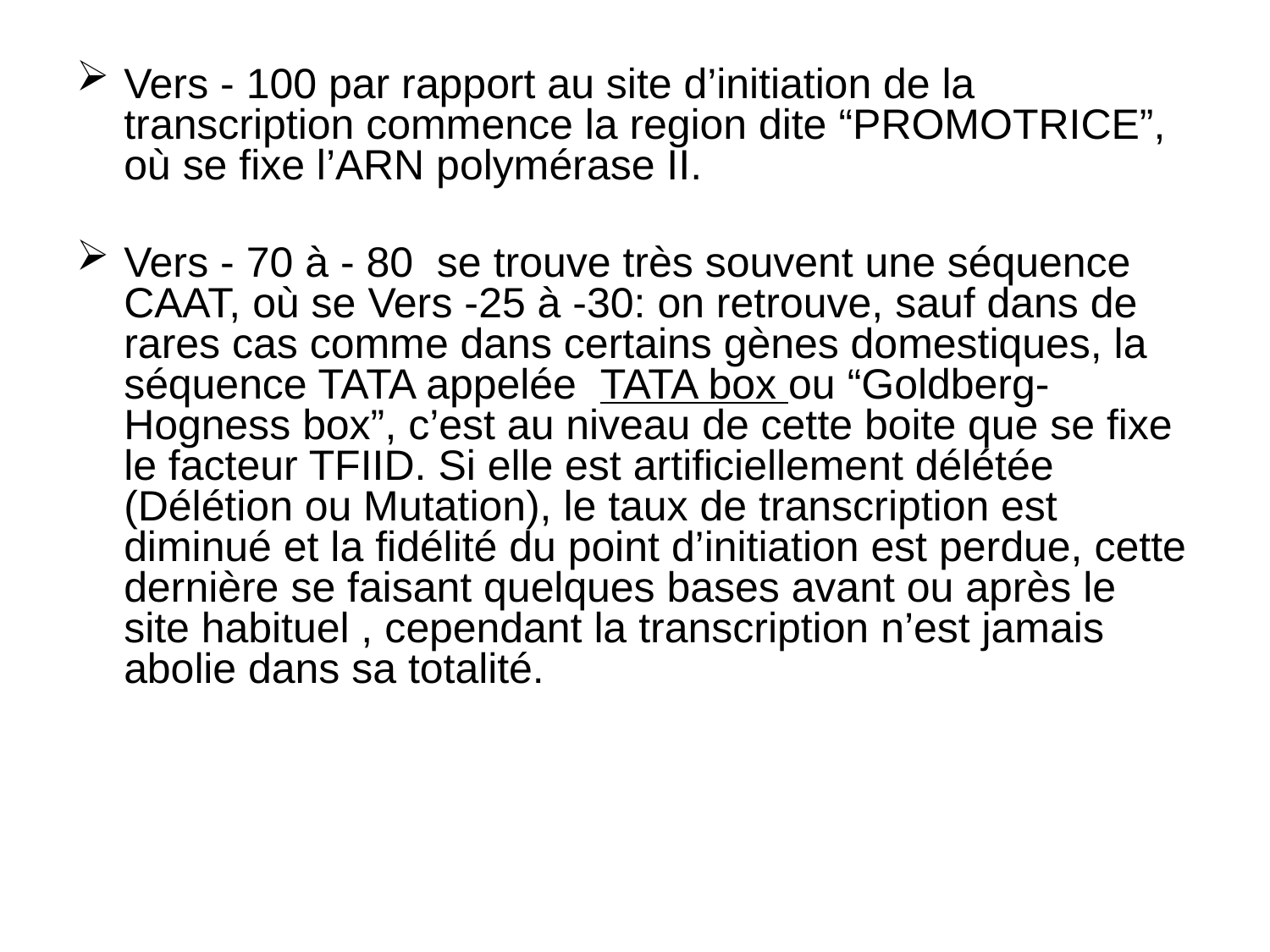

Vers - 100 par rapport au site d’initiation de la transcription commence la region dite “PROMOTRICE”, où se fixe l’ARN polymérase II.

Vers - 70 à - 80  se trouve très souvent une séquence CAAT, où se Vers -25 à -30: on retrouve, sauf dans de rares cas comme dans certains gènes domestiques, la séquence TATA appelée  TATA box ou “Goldberg-Hogness box”, c’est au niveau de cette boite que se fixe le facteur TFIID. Si elle est artificiellement délétée (Délétion ou Mutation), le taux de transcription est diminué et la fidélité du point d’initiation est perdue, cette dernière se faisant quelques bases avant ou après le site habituel , cependant la transcription n’est jamais abolie dans sa totalité.